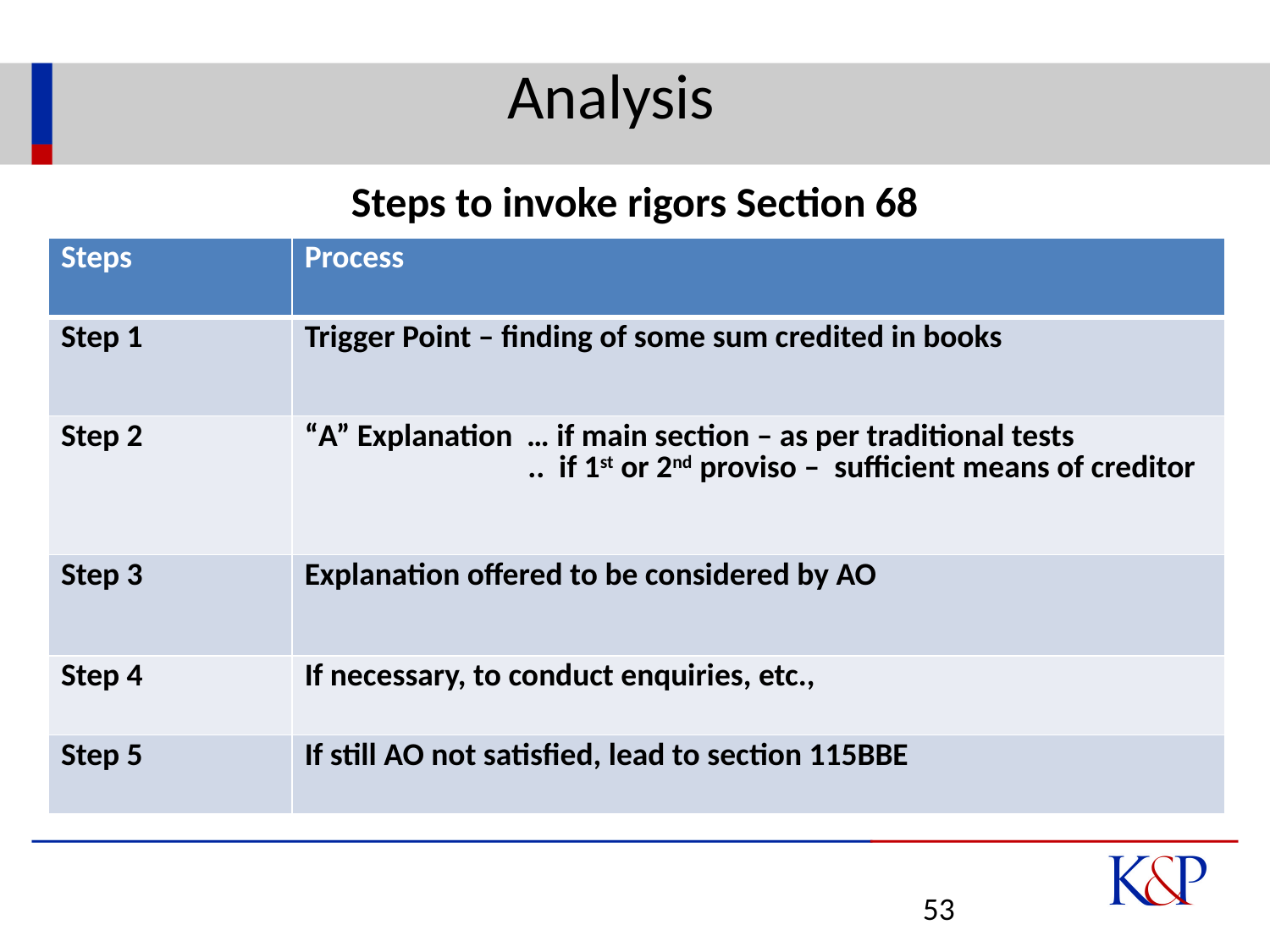

# Analysis
Steps to invoke rigors Section 68
| Steps | Process |
| --- | --- |
| Step 1 | Trigger Point – finding of some sum credited in books |
| Step 2 | “A” Explanation … if main section – as per traditional tests .. if 1st or 2nd proviso – sufficient means of creditor |
| Step 3 | Explanation offered to be considered by AO |
| Step 4 | If necessary, to conduct enquiries, etc., |
| Step 5 | If still AO not satisfied, lead to section 115BBE |
53